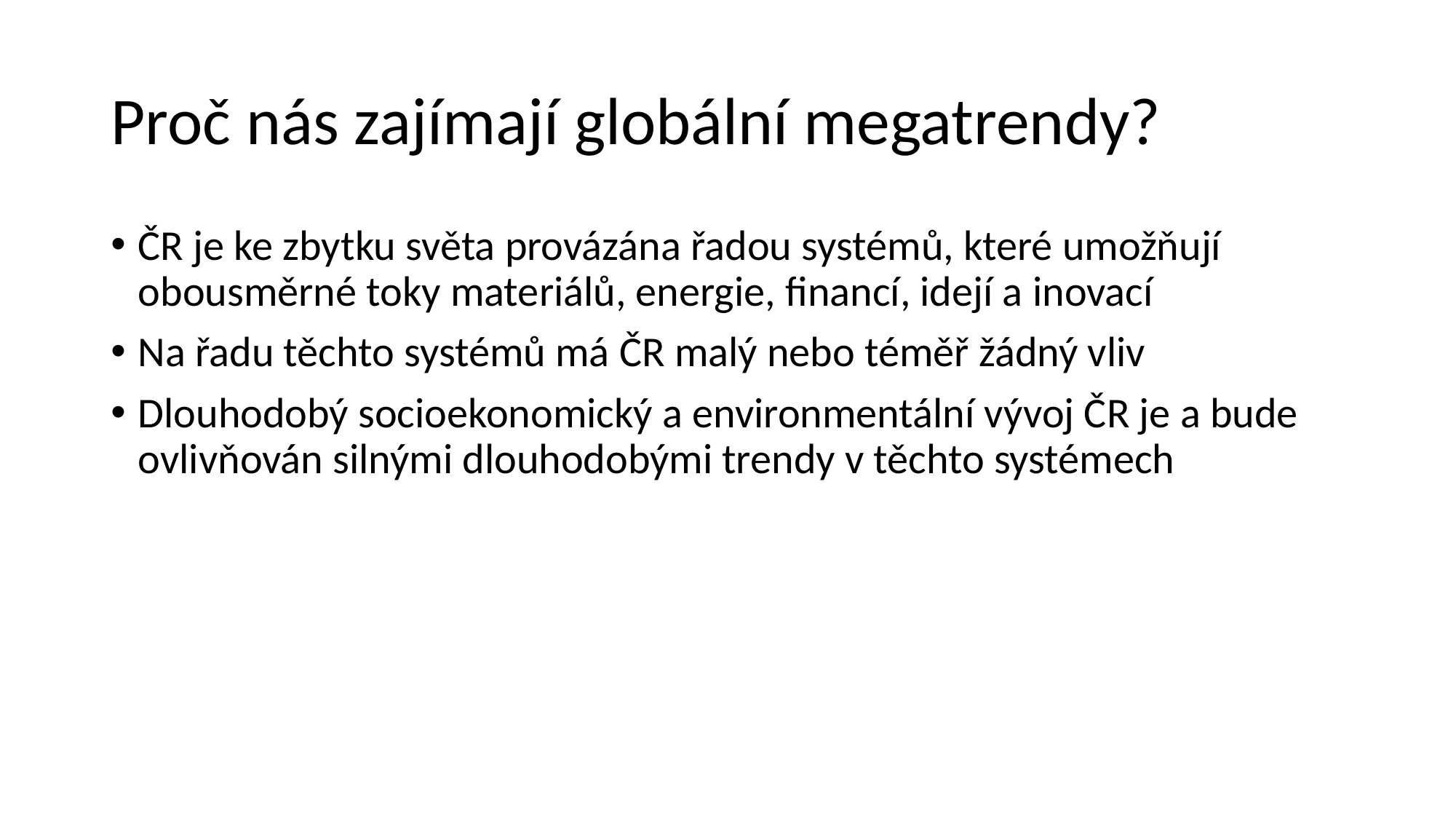

# Proč nás zajímají globální megatrendy?
ČR je ke zbytku světa provázána řadou systémů, které umožňují obousměrné toky materiálů, energie, financí, idejí a inovací
Na řadu těchto systémů má ČR malý nebo téměř žádný vliv
Dlouhodobý socioekonomický a environmentální vývoj ČR je a bude ovlivňován silnými dlouhodobými trendy v těchto systémech